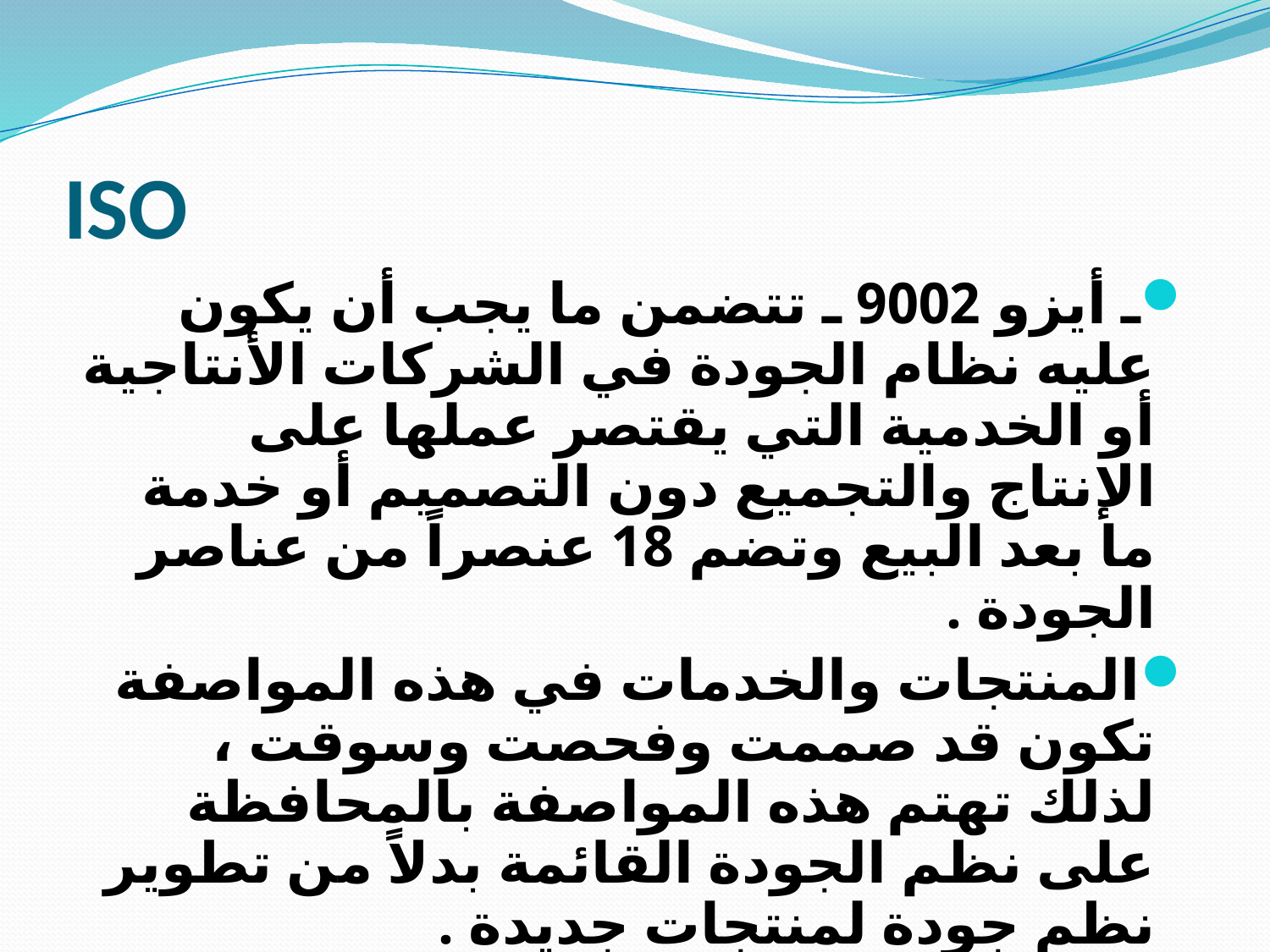

# ISO
ـ أيزو 9002 ـ تتضمن ما يجب أن يكون عليه نظام الجودة في الشركات الأنتاجية أو الخدمية التي يقتصر عملها على الإنتاج والتجميع دون التصميم أو خدمة ما بعد البيع وتضم 18 عنصراً من عناصر الجودة .
المنتجات والخدمات في هذه المواصفة تكون قد صممت وفحصت وسوقت ، لذلك تهتم هذه المواصفة بالمحافظة على نظم الجودة القائمة بدلاً من تطوير نظم جودة لمنتجات جديدة .